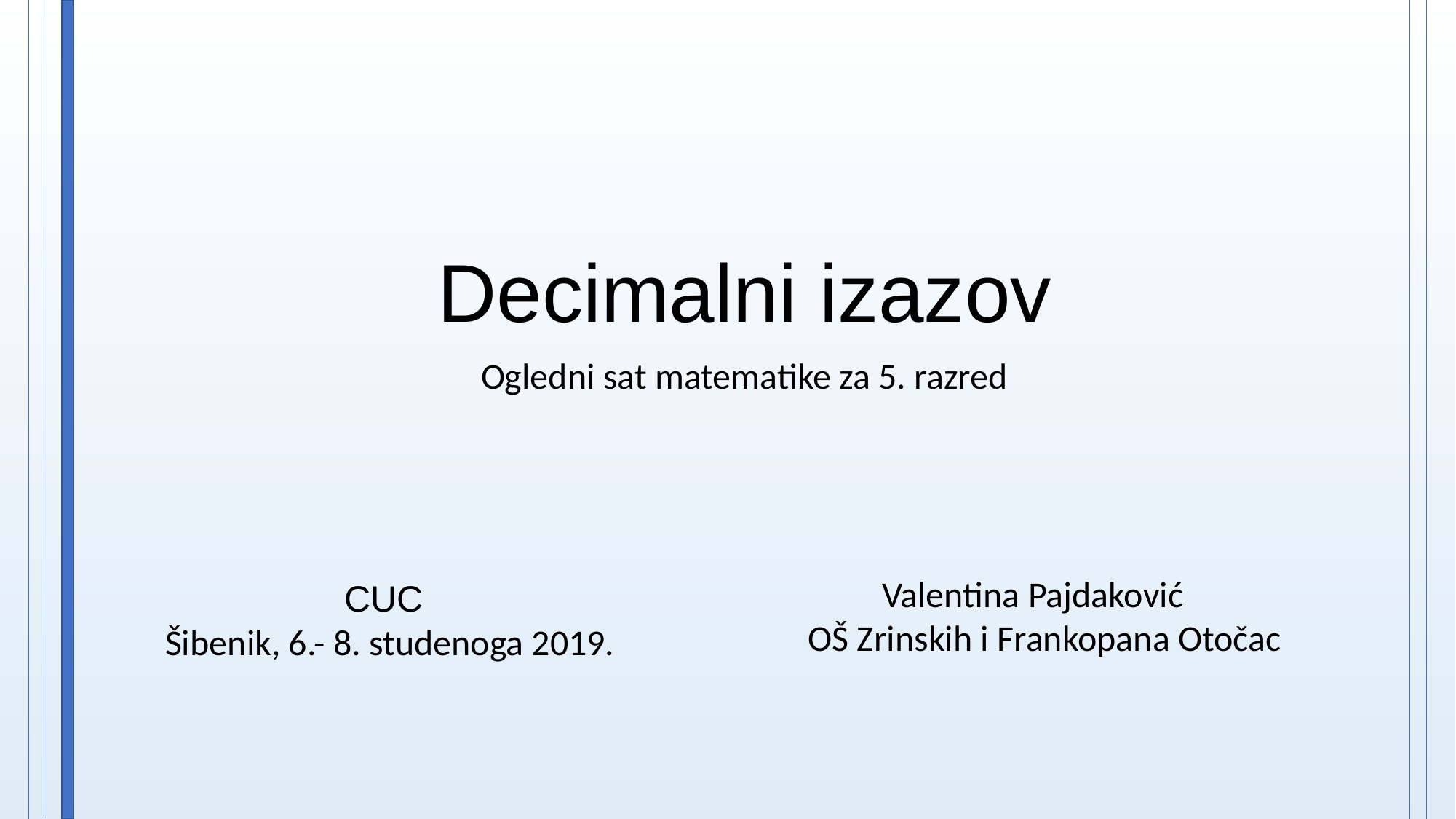

# Decimalni izazov
Ogledni sat matematike za 5. razred

                    CUC
   Šibenik, 6.- 8. studenoga 2019.

         Valentina Pajdaković
OŠ Zrinskih i Frankopana Otočac